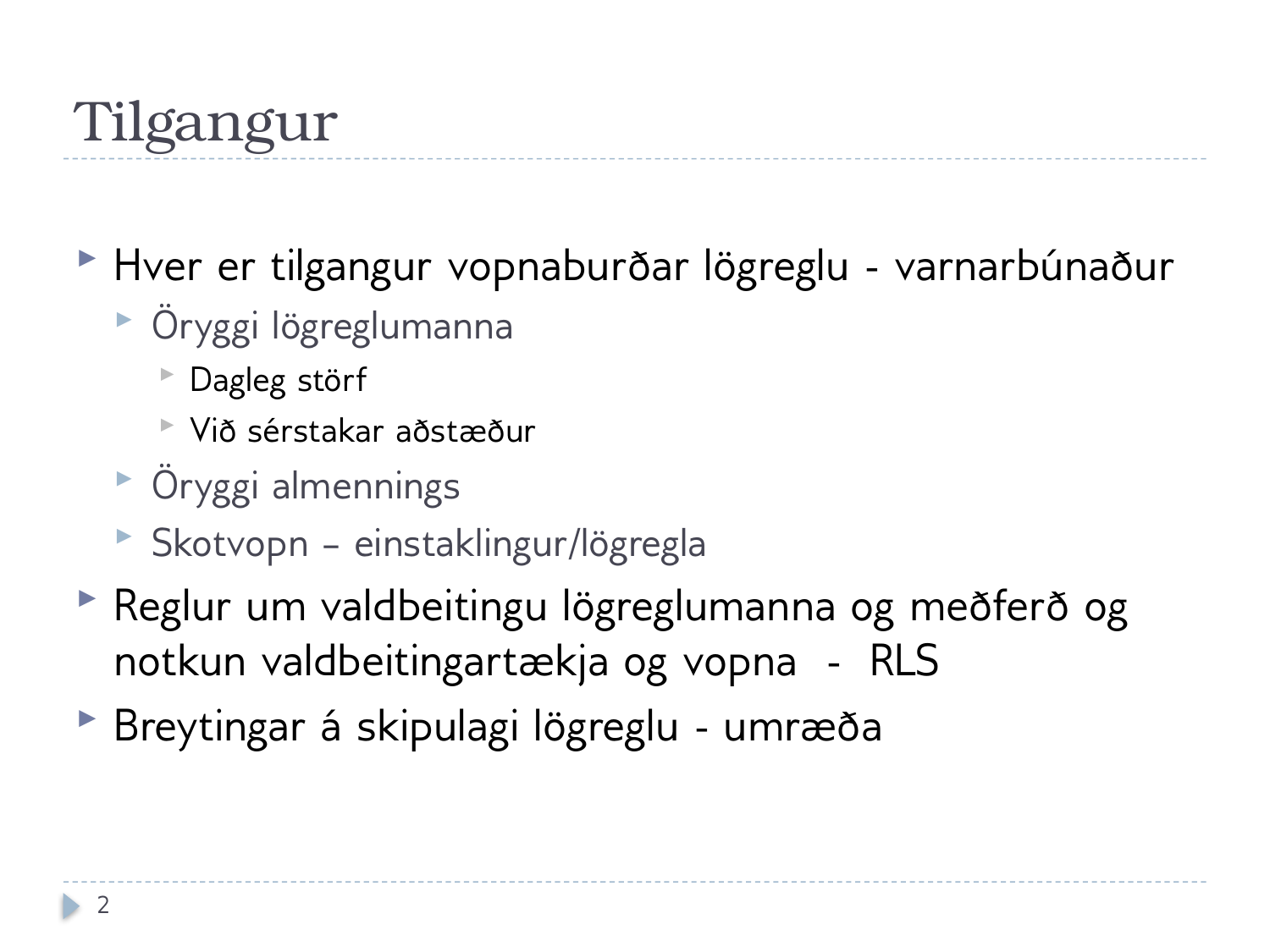

# Tilgangur

Hver er tilgangur vopnaburðar lögreglu - varnarbúnaður
Öryggi lögreglumanna
Dagleg störf
Við sérstakar aðstæður
Öryggi almennings
Skotvopn – einstaklingur/lögregla
Reglur um valdbeitingu lögreglumanna og meðferð og notkun valdbeitingartækja og vopna  -  RLS
Breytingar á skipulagi lögreglu - umræða

2